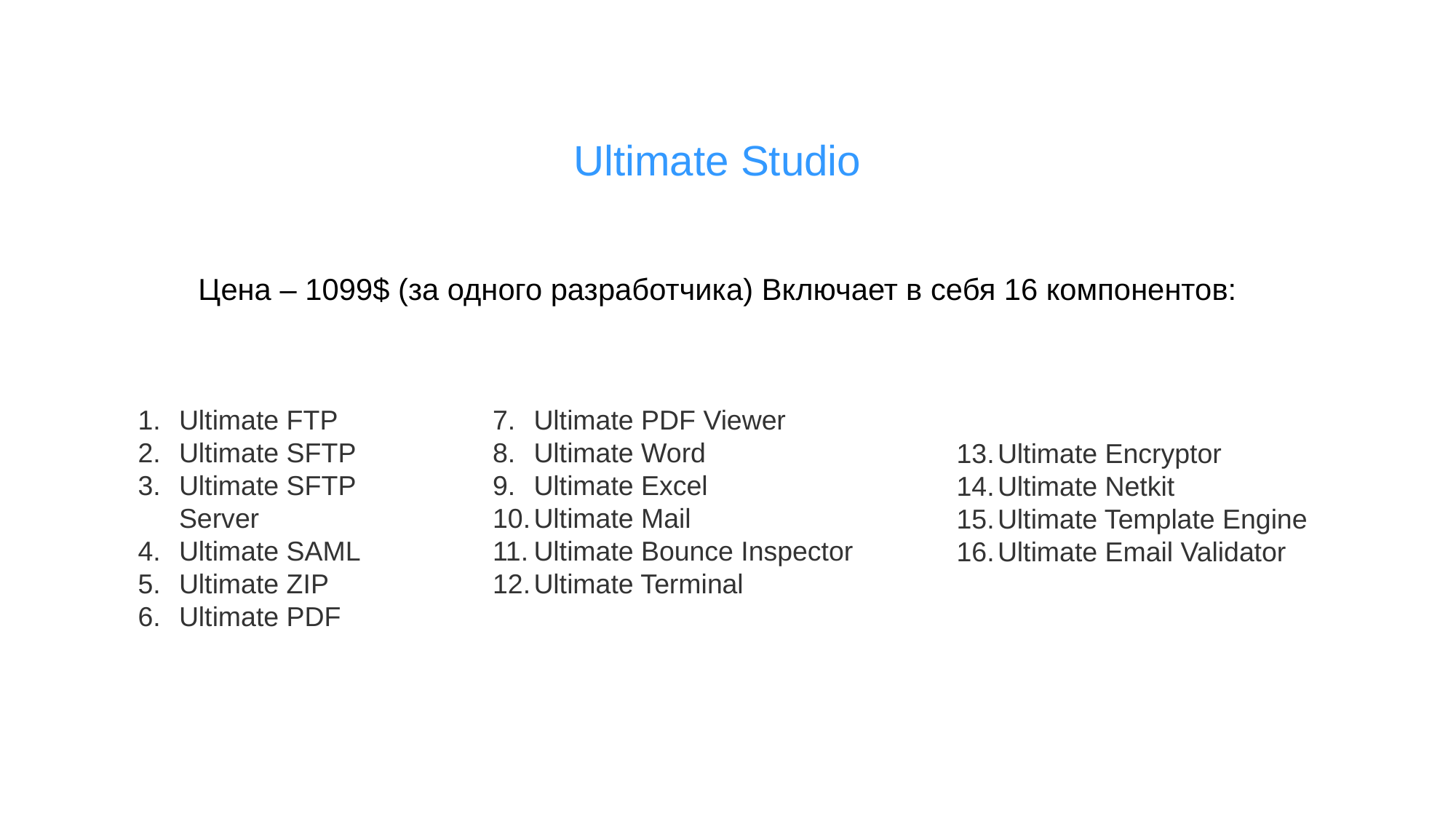

Ultimate Studio

Цена – 1099$ (за одного разработчика) Включает в себя 16 компонентов:
Ultimate FTP
Ultimate SFTP
Ultimate SFTP Server
Ultimate SAML
Ultimate ZIP
Ultimate PDF
Ultimate PDF Viewer
Ultimate Word
Ultimate Excel
Ultimate Mail
Ultimate Bounce Inspector
Ultimate Terminal
Ultimate Encryptor
Ultimate Netkit
Ultimate Template Engine
Ultimate Email Validator